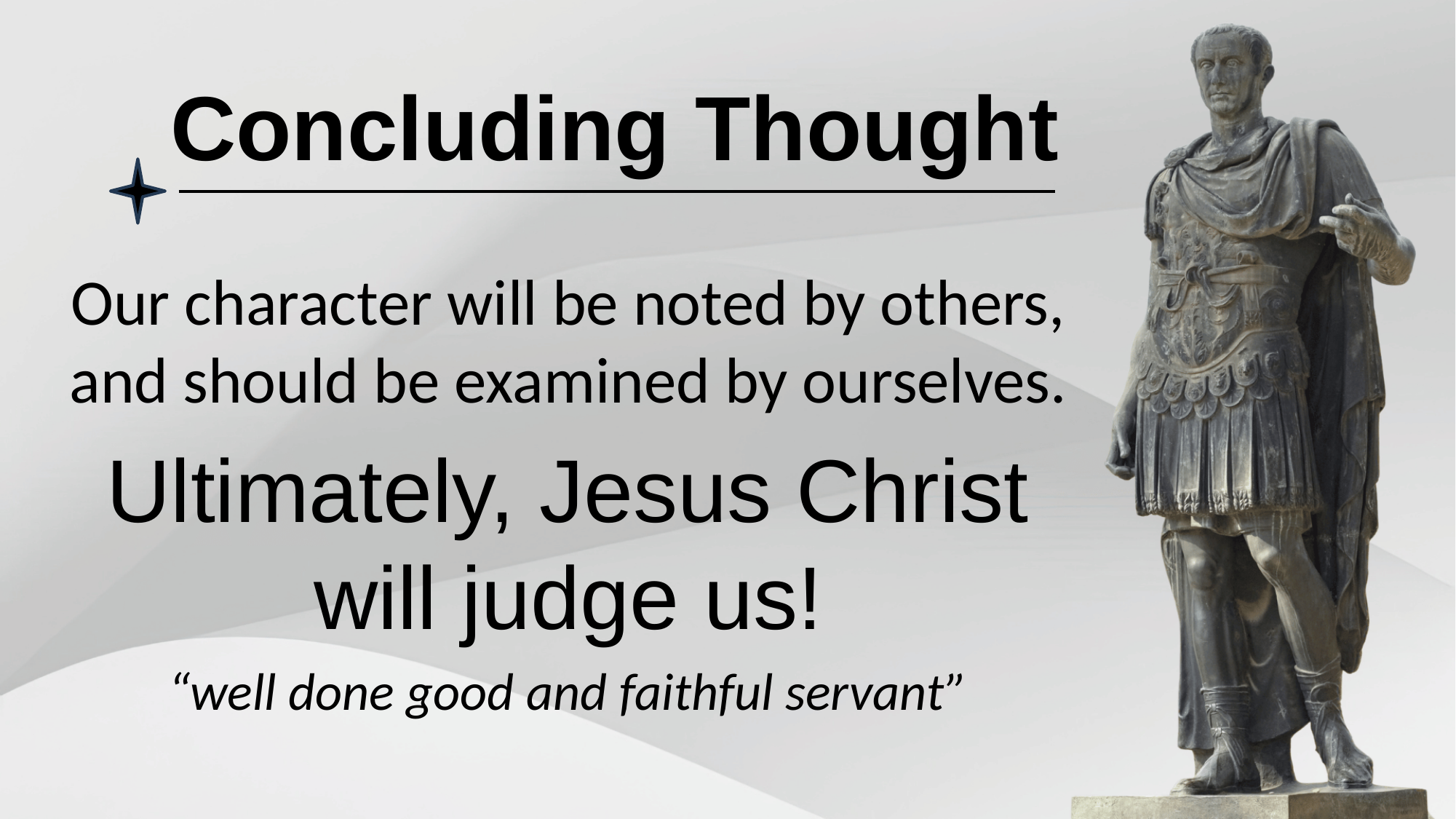

# Concluding Thought

Our character will be noted by others, and should be examined by ourselves.
Ultimately, Jesus Christ will judge us!
“well done good and faithful servant”